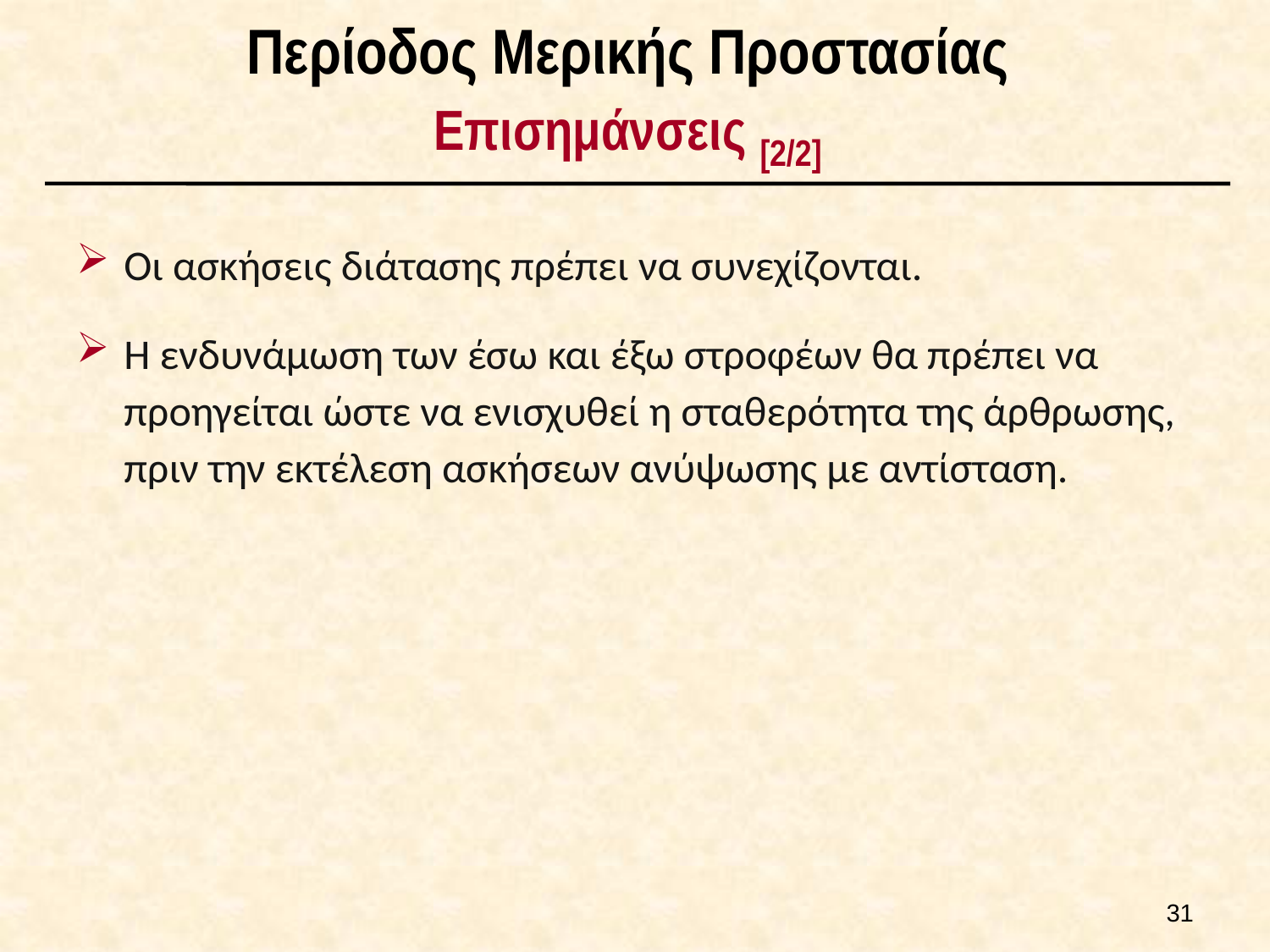

# Περίοδος Μερικής Προστασίας Επισημάνσεις [2/2]
Οι ασκήσεις διάτασης πρέπει να συνεχίζονται.
Η ενδυνάμωση των έσω και έξω στροφέων θα πρέπει να προηγείται ώστε να ενισχυθεί η σταθερότητα της άρθρωσης, πριν την εκτέλεση ασκήσεων ανύψωσης με αντίσταση.
31